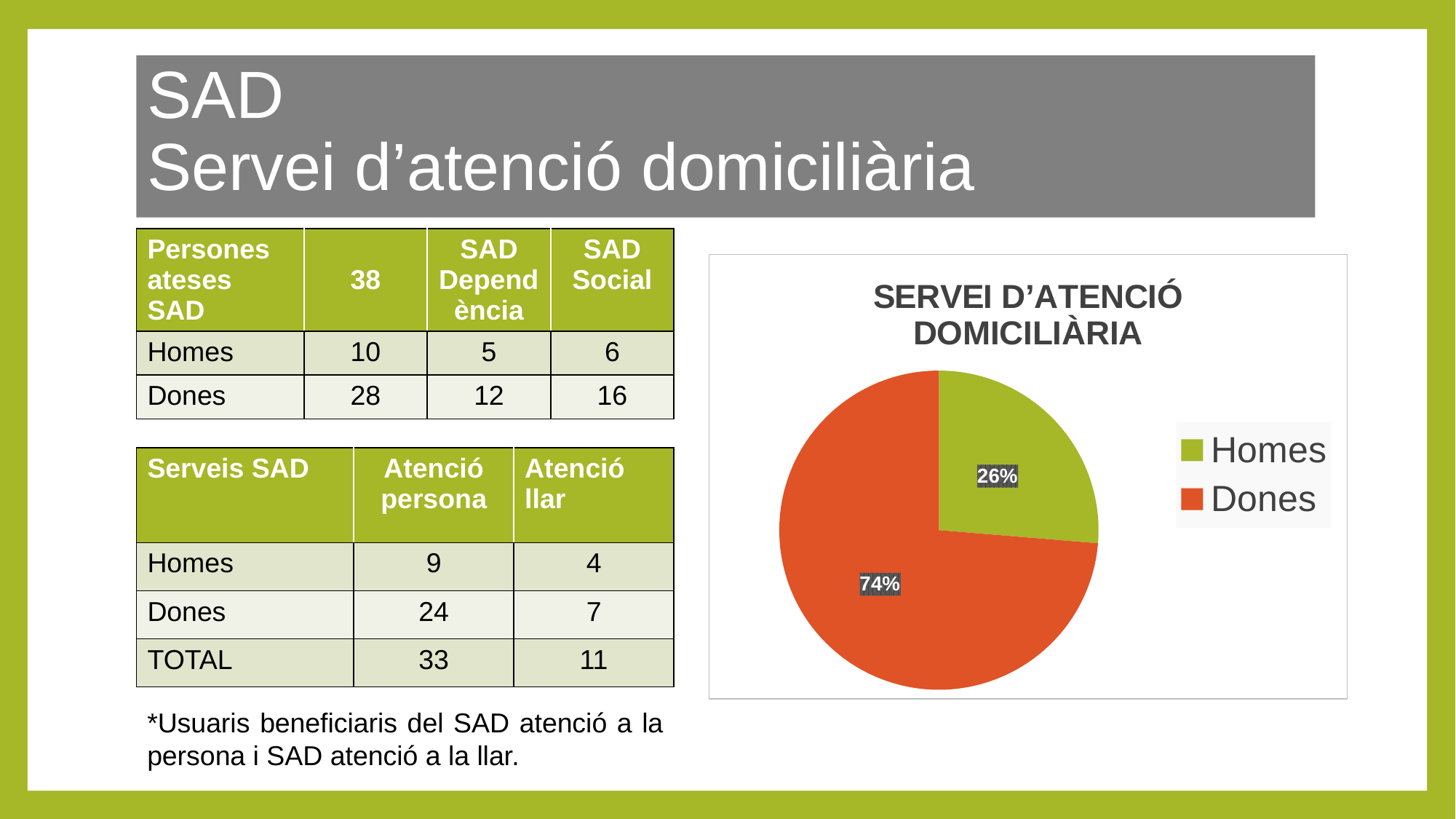

SAD
Servei d’atenció domiciliària
| Persones ateses SAD | 38 | SAD Dependència | SAD Social |
| --- | --- | --- | --- |
| Homes | 10 | 5 | 6 |
| Dones | 28 | 12 | 16 |

### Chart: SERVEI D’ATENCIÓ DOMICILIÀRIA

| Category |  |
|---|---|
| Homes | 10.0 |
| Dones | 28.0 |
| Serveis SAD | Atenció persona | Atenció llar |
| --- | --- | --- |
| Homes | 9 | 4 |
| Dones | 24 | 7 |
| TOTAL | 33 | 11 |
*Usuaris beneficiaris del SAD atenció a la persona i SAD atenció a la llar.